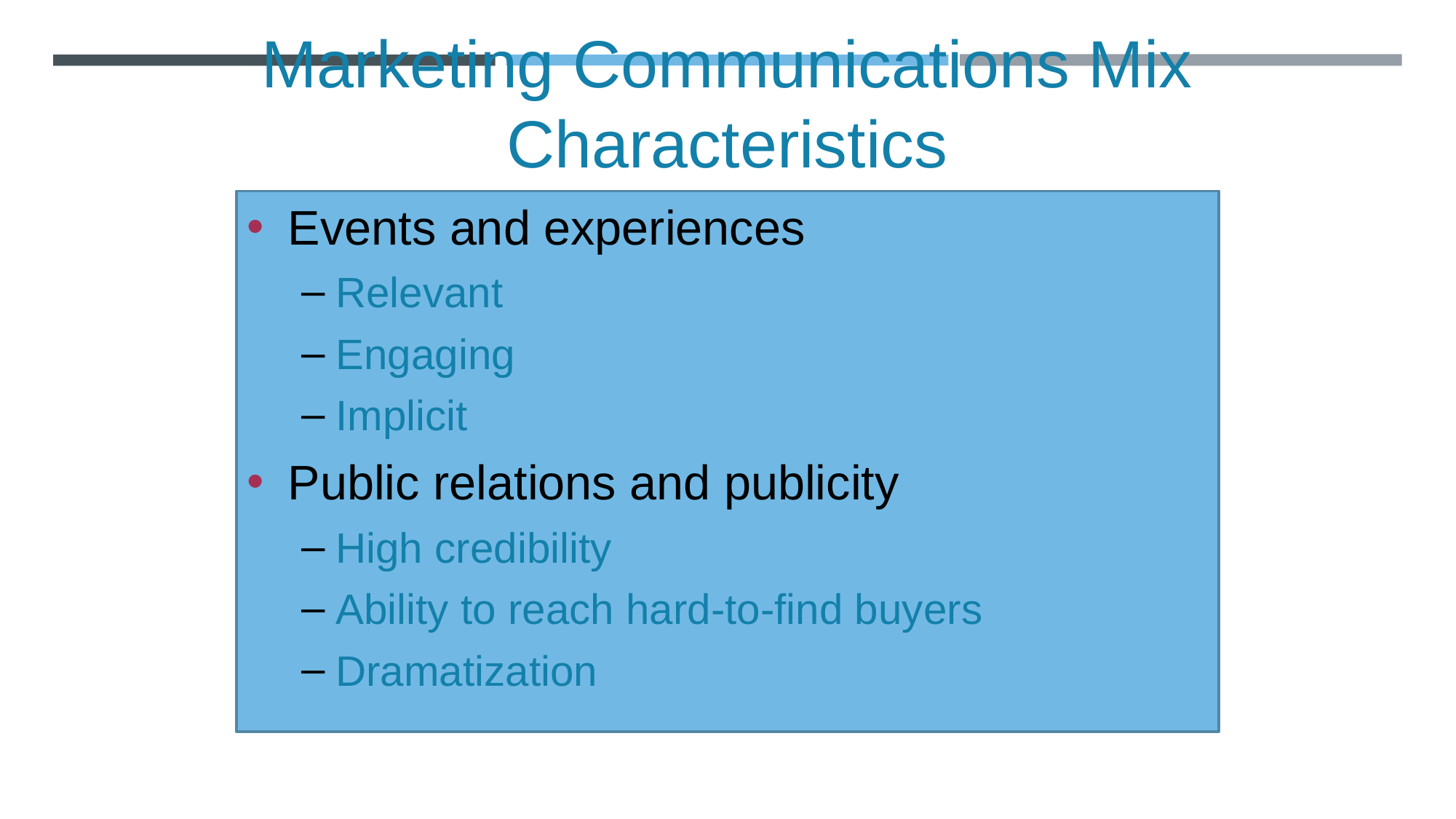

Marketing Communications Mix Characteristics
Events and experiences
Relevant
Engaging
Implicit
Public relations and publicity
High credibility
Ability to reach hard-to-find buyers
Dramatization